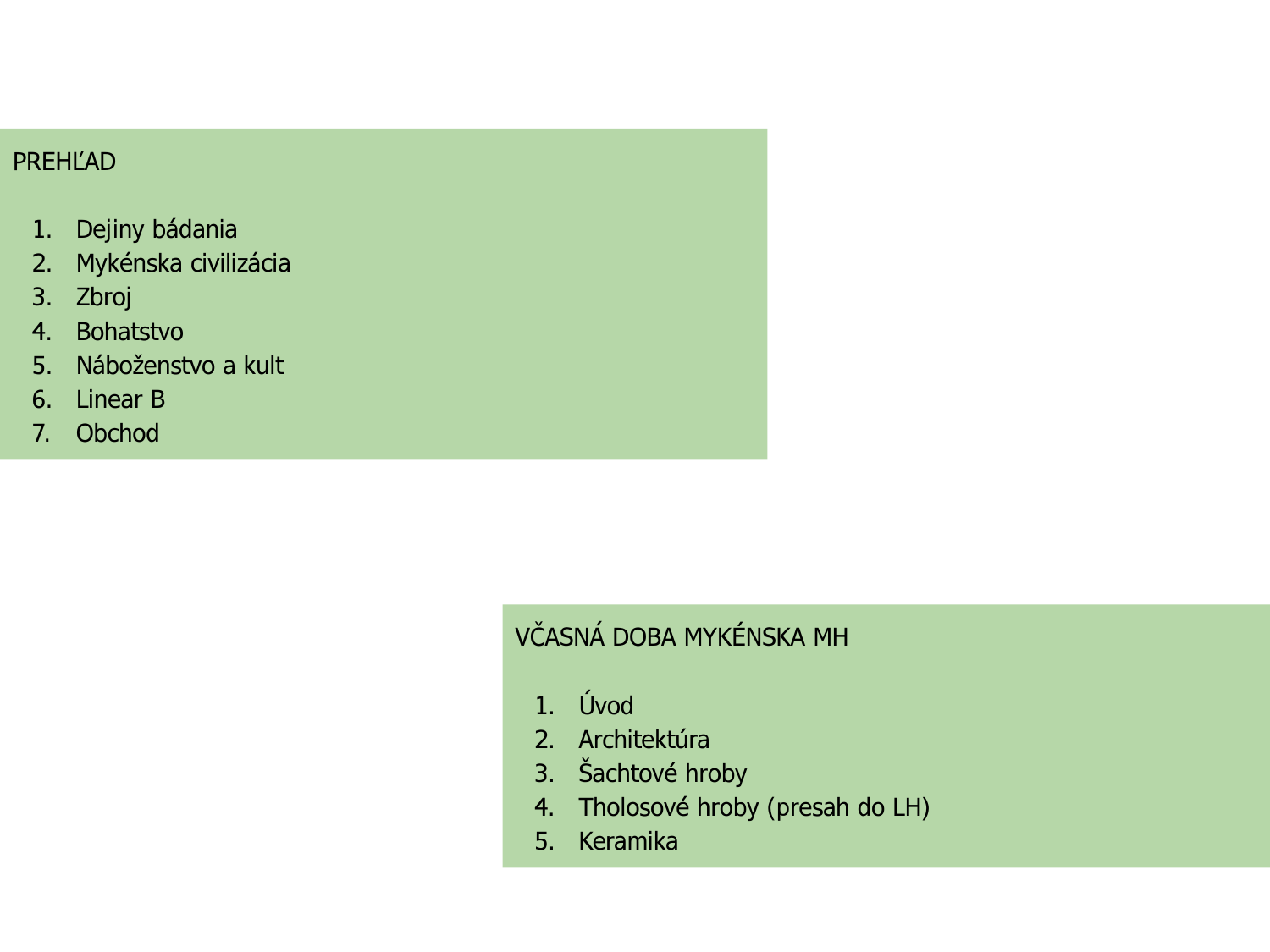

PREHĽAD

Dejiny bádania
Mykénska civilizácia
Zbroj
Bohatstvo
Náboženstvo a kult
Linear B
Obchod
VČASNÁ DOBA MYKÉNSKA MH

Úvod
Architektúra
Šachtové hroby
Tholosové hroby (presah do LH)
Keramika